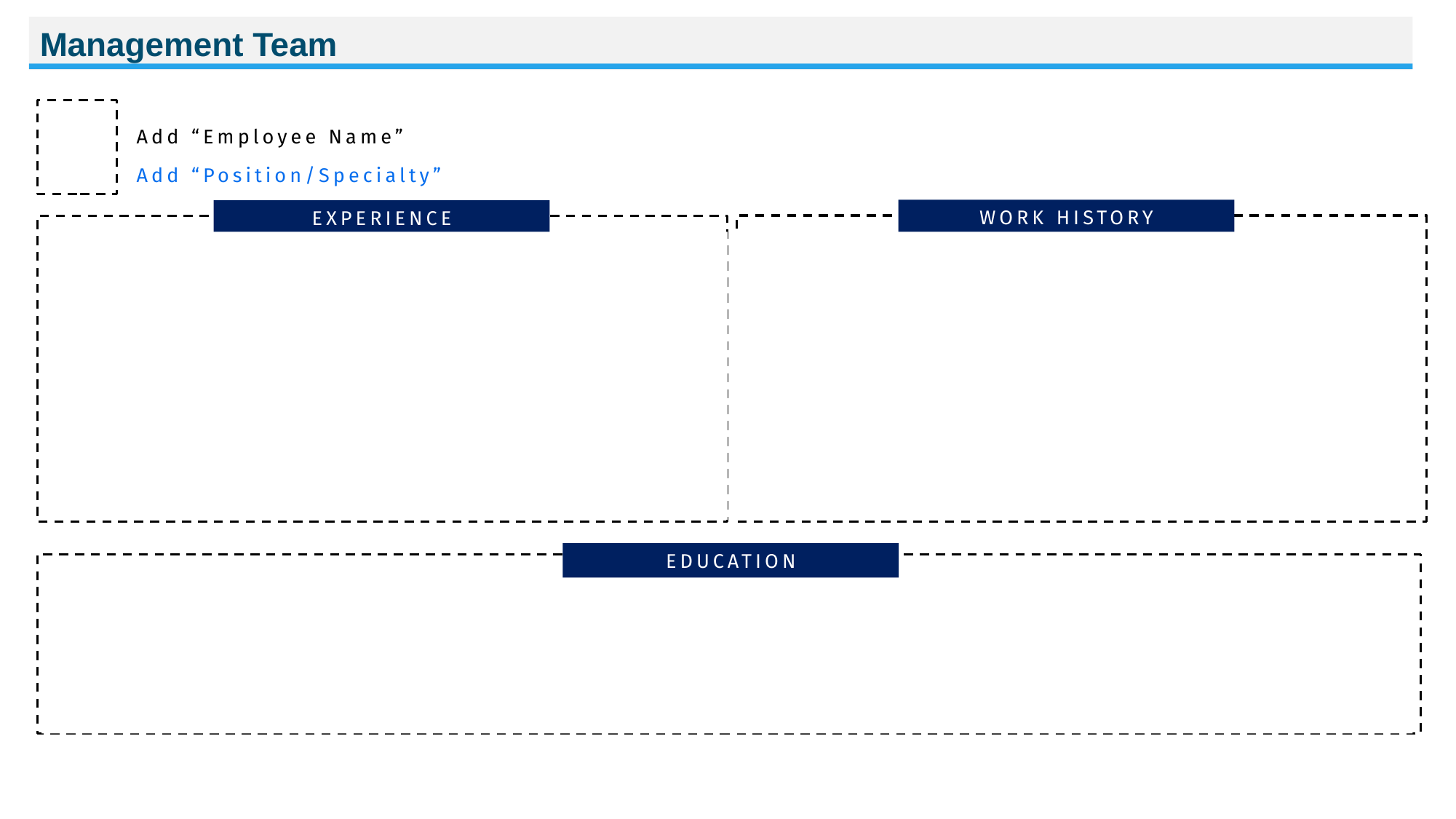

Management Team

Add “Employee Name”
Add “Position/Specialty”
WORK HISTORY
EXPERIENCE

EDUCATION